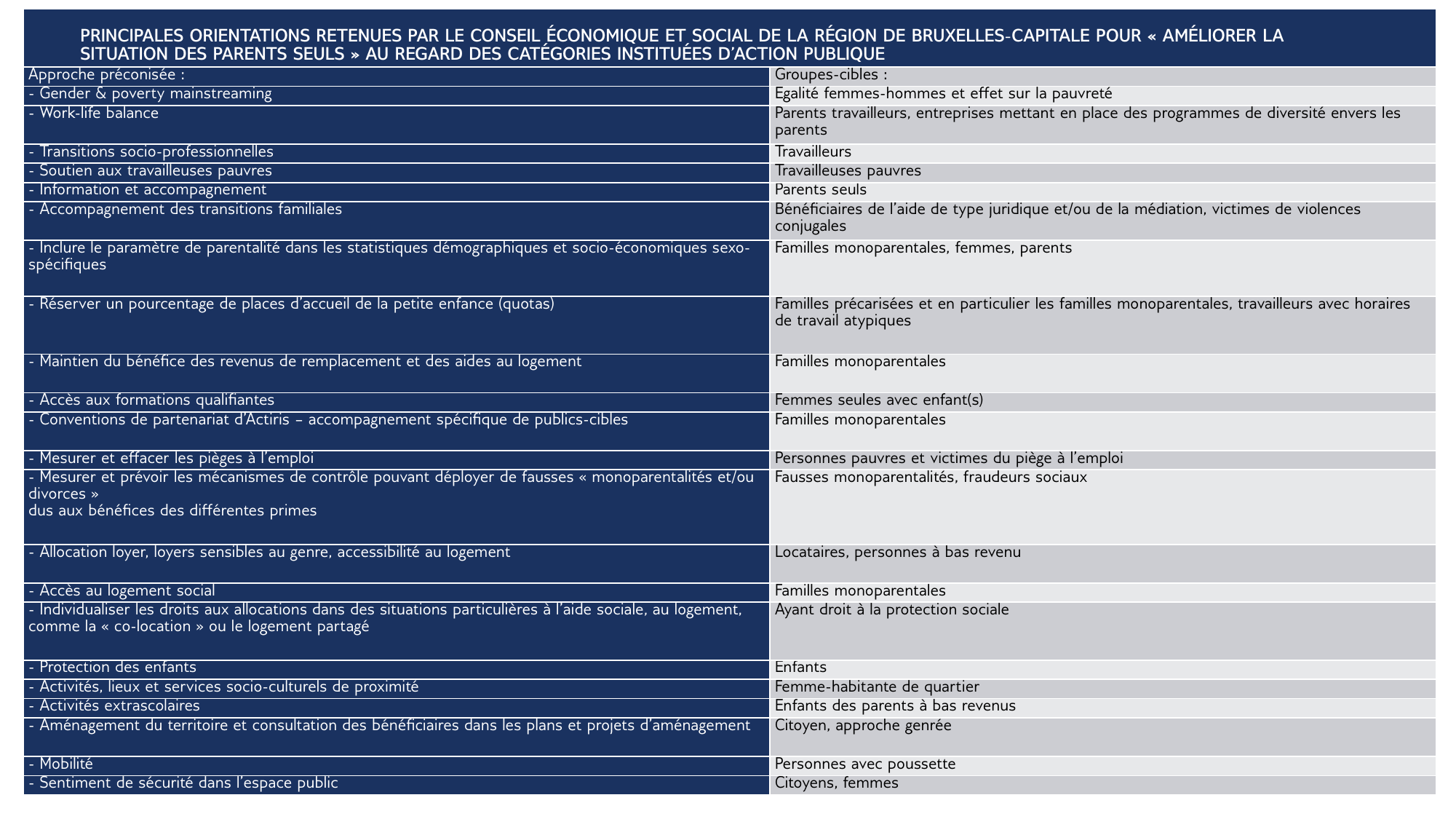

# Principales orientations retenues par le Conseil économique et social de la Région de Bruxelles-capitale pour « améliorer la situation des parents seuls » au regard des catégories instituées d’action publique

|  |  |
| --- | --- |
| Approche préconisée : | Groupes-cibles : |
| - Gender & poverty mainstreaming | Egalité femmes-hommes et effet sur la pauvreté |
| - Work-life balance | Parents travailleurs, entreprises mettant en place des programmes de diversité envers les parents |
| - Transitions socio-professionnelles | Travailleurs |
| - Soutien aux travailleuses pauvres | Travailleuses pauvres |
| - Information et accompagnement | Parents seuls |
| - Accompagnement des transitions familiales | Bénéficiaires de l’aide de type juridique et/ou de la médiation, victimes de violences conjugales |
| - Inclure le paramètre de parentalité dans les statistiques démographiques et socio-économiques sexo-spécifiques | Familles monoparentales, femmes, parents |
| - Réserver un pourcentage de places d’accueil de la petite enfance (quotas) | Familles précarisées et en particulier les familles monoparentales, travailleurs avec horaires de travail atypiques |
| - Maintien du bénéfice des revenus de remplacement et des aides au logement | Familles monoparentales |
| - Accès aux formations qualifiantes | Femmes seules avec enfant(s) |
| - Conventions de partenariat d’Actiris – accompagnement spécifique de publics-cibles | Familles monoparentales |
| - Mesurer et effacer les pièges à l’emploi | Personnes pauvres et victimes du piège à l’emploi |
| - Mesurer et prévoir les mécanismes de contrôle pouvant déployer de fausses « monoparentalités et/ou divorces » dus aux bénéfices des différentes primes | Fausses monoparentalités, fraudeurs sociaux |
| - Allocation loyer, loyers sensibles au genre, accessibilité au logement | Locataires, personnes à bas revenu |
| - Accès au logement social | Familles monoparentales |
| - Individualiser les droits aux allocations dans des situations particulières à l’aide sociale, au logement, comme la « co-location » ou le logement partagé | Ayant droit à la protection sociale |
| - Protection des enfants | Enfants |
| - Activités, lieux et services socio-culturels de proximité | Femme-habitante de quartier |
| - Activités extrascolaires | Enfants des parents à bas revenus |
| - Aménagement du territoire et consultation des bénéficiaires dans les plans et projets d’aménagement | Citoyen, approche genrée |
| - Mobilité | Personnes avec poussette |
| - Sentiment de sécurité dans l’espace public | Citoyens, femmes |